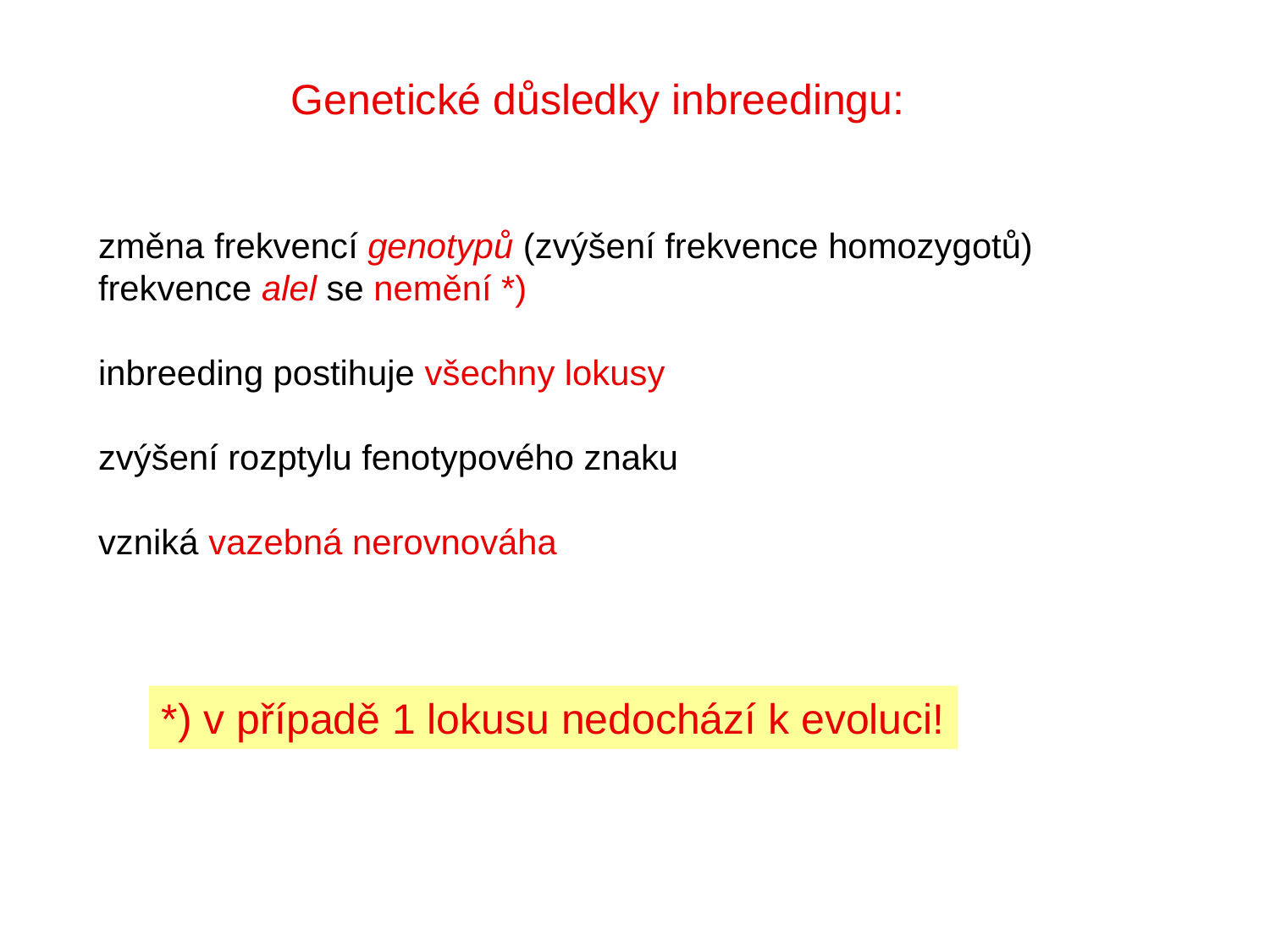

Genetické důsledky inbreedingu:
změna frekvencí genotypů (zvýšení frekvence homozygotů)
frekvence alel se nemění *)
inbreeding postihuje všechny lokusy
zvýšení rozptylu fenotypového znaku
vzniká vazebná nerovnováha
*) v případě 1 lokusu nedochází k evoluci!